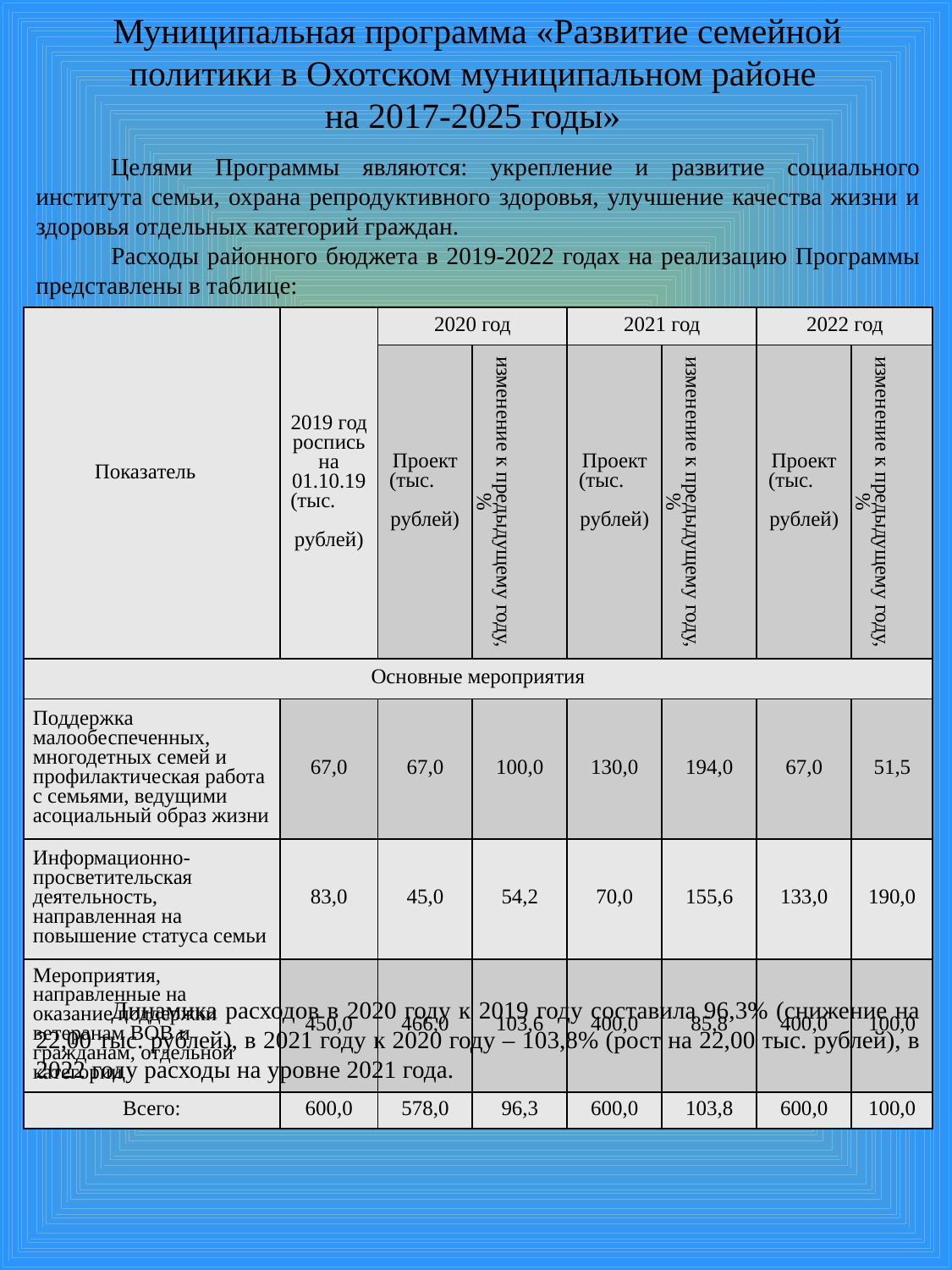

# Муниципальная программа «Развитие семейной политики в Охотском муниципальном районе на 2017-2025 годы»
Целями Программы являются: укрепление и развитие социального института семьи, охрана репродуктивного здоровья, улучшение качества жизни и здоровья отдельных категорий граждан.
Расходы районного бюджета в 2019-2022 годах на реализацию Программы представлены в таблице:
| Показатель | 2019 год роспись на 01.10.19 (тыс. рублей) | 2020 год |  | 2021 год |  | 2022 год |  |
| --- | --- | --- | --- | --- | --- | --- | --- |
|  |  | Проект (тыс. рублей) | изменение к предыдущему году, % | Проект (тыс. рублей) | изменение к предыдущему году, % | Проект (тыс. рублей) | изменение к предыдущему году, % |
| Основные мероприятия |  |  |  |  |  |  |  |
| Поддержка малообеспеченных, многодетных семей и профилактическая работа с семьями, ведущими асоциальный образ жизни | 67,0 | 67,0 | 100,0 | 130,0 | 194,0 | 67,0 | 51,5 |
| Информационно-просветительская деятельность, направленная на повышение статуса семьи | 83,0 | 45,0 | 54,2 | 70,0 | 155,6 | 133,0 | 190,0 |
| Мероприятия, направленные на оказание поддержки ветеранам ВОВ и гражданам, отдельной категории | 450,0 | 466,0 | 103,6 | 400,0 | 85,8 | 400,0 | 100,0 |
| Всего: | 600,0 | 578,0 | 96,3 | 600,0 | 103,8 | 600,0 | 100,0 |
Динамика расходов в 2020 году к 2019 году составила 96,3% (снижение на 22,00 тыс. рублей), в 2021 году к 2020 году – 103,8% (рост на 22,00 тыс. рублей), в 2022 году расходы на уровне 2021 года.